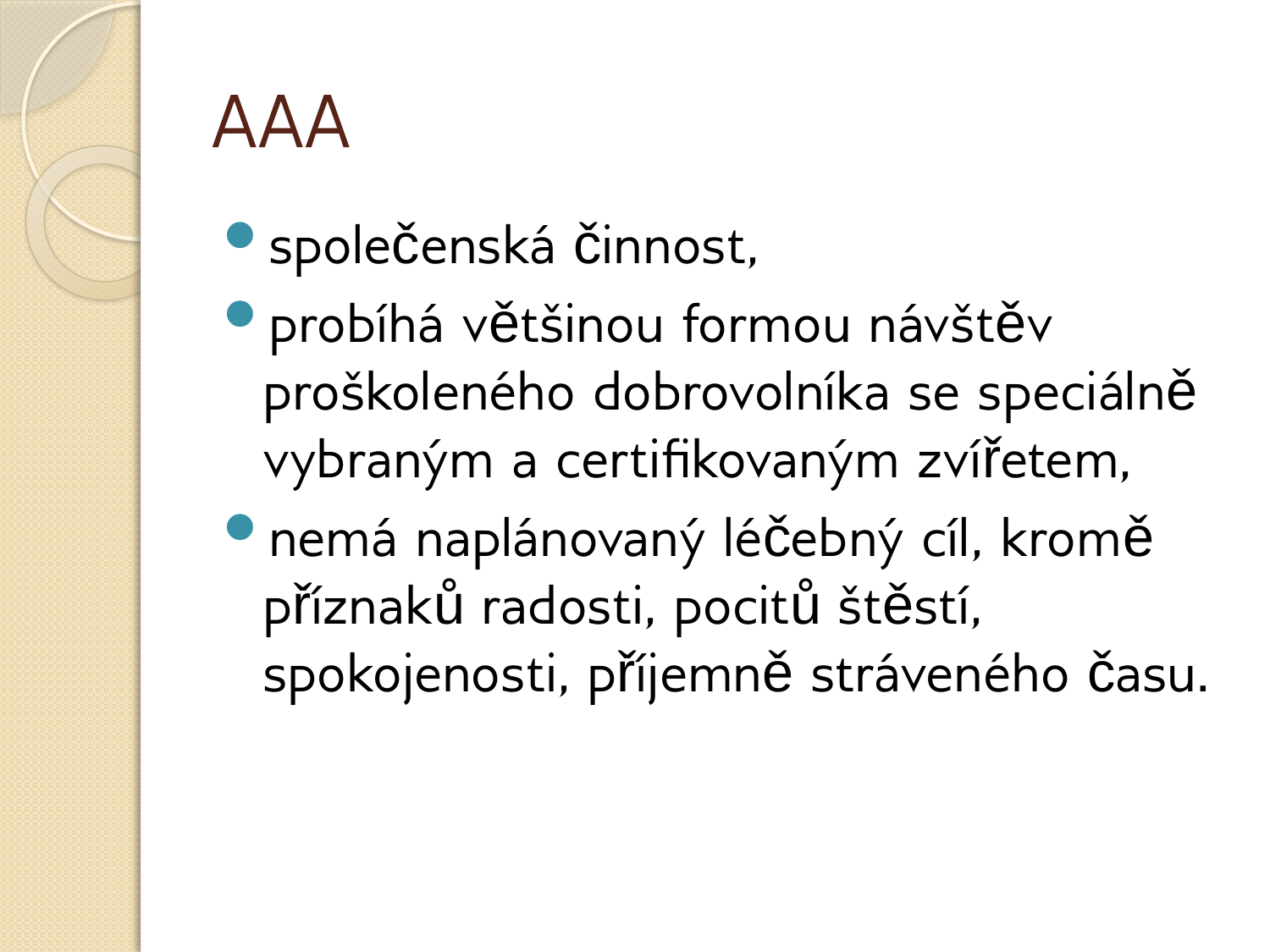

# AAA
společenská činnost,
probíhá většinou formou návštěv proškoleného dobrovolníka se speciálně vybraným a certifikovaným zvířetem,
nemá naplánovaný léčebný cíl, kromě příznaků radosti, pocitů štěstí, spokojenosti, příjemně stráveného času.